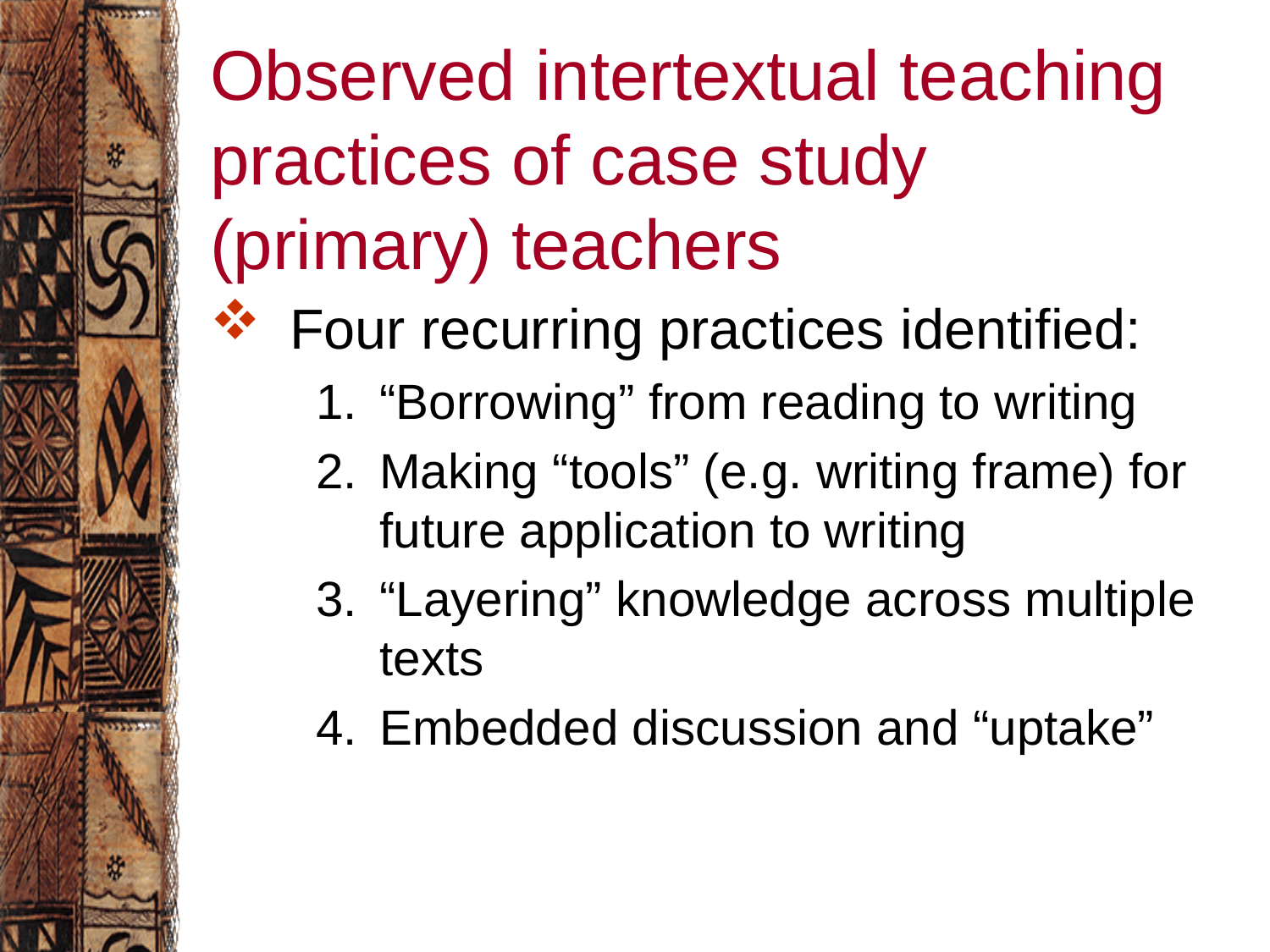

# Observed intertextual teaching practices of case study (primary) teachers
Four recurring practices identified:
“Borrowing” from reading to writing
Making “tools” (e.g. writing frame) for future application to writing
“Layering” knowledge across multiple texts
Embedded discussion and “uptake”